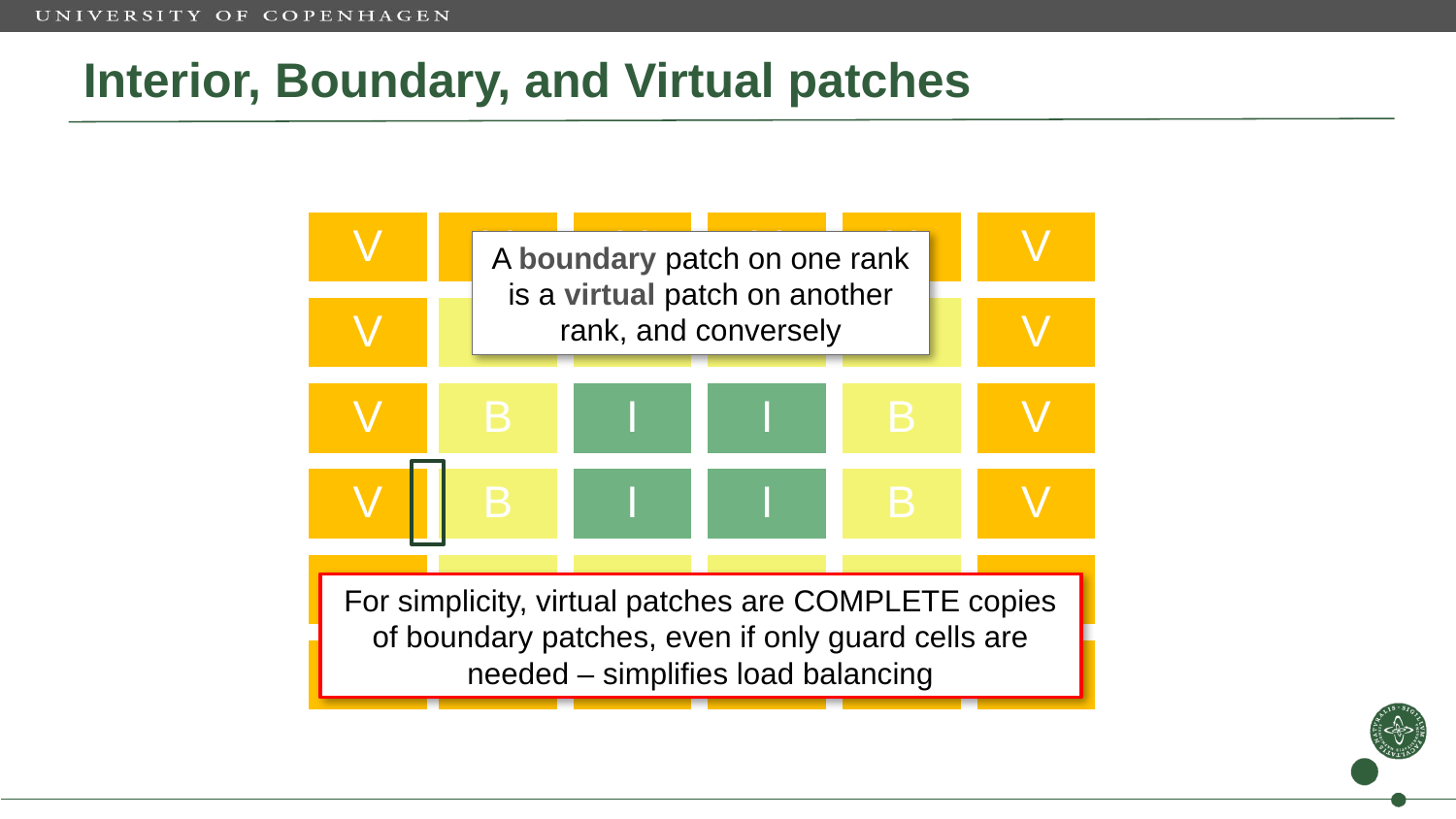

# Interior, Boundary, and Virtual patches
V
V
V
V
V
V
V
B
B
B
B
V
V
B
I
I
B
V
V
B
I
I
B
V
V
B
B
B
B
V
V
V
V
V
V
V
A boundary patch on one rank is a virtual patch on another rank, and conversely

For simplicity, virtual patches are COMPLETE copies of boundary patches, even if only guard cells are needed – simplifies load balancing